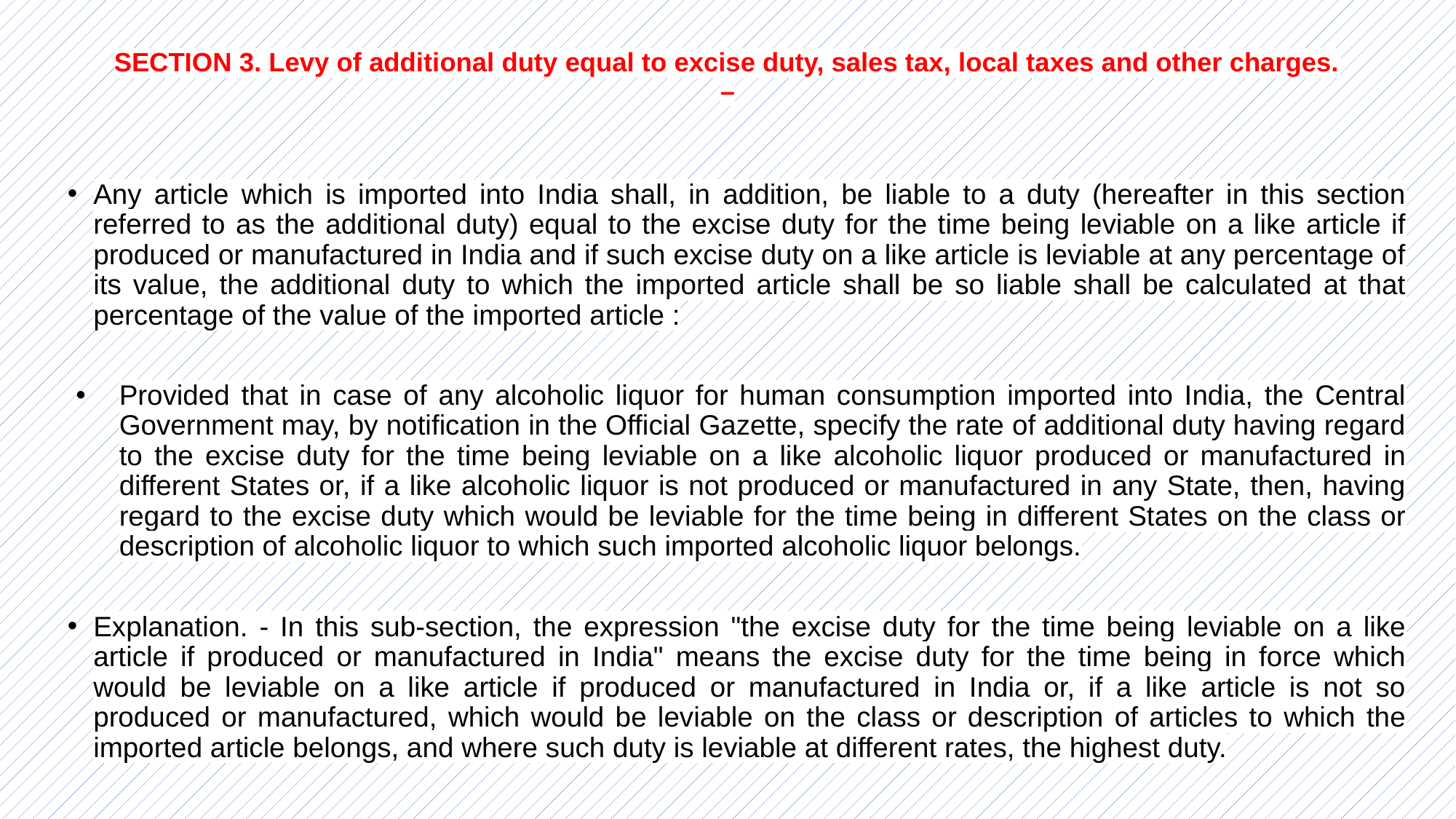

# SECTION 3. Levy of additional duty equal to excise duty, sales tax, local taxes and other charges. –

Any article which is imported into India shall, in addition, be liable to a duty (hereafter in this section referred to as the additional duty) equal to the excise duty for the time being leviable on a like article if produced or manufactured in India and if such excise duty on a like article is leviable at any percentage of its value, the additional duty to which the imported article shall be so liable shall be calculated at that percentage of the value of the imported article :

Provided that in case of any alcoholic liquor for human consumption imported into India, the Central Government may, by notification in the Official Gazette, specify the rate of additional duty having regard to the excise duty for the time being leviable on a like alcoholic liquor produced or manufactured in different States or, if a like alcoholic liquor is not produced or manufactured in any State, then, having regard to the excise duty which would be leviable for the time being in different States on the class or description of alcoholic liquor to which such imported alcoholic liquor belongs.

Explanation. - In this sub-section, the expression "the excise duty for the time being leviable on a like article if produced or manufactured in India" means the excise duty for the time being in force which would be leviable on a like article if produced or manufactured in India or, if a like article is not so produced or manufactured, which would be leviable on the class or description of articles to which the imported article belongs, and where such duty is leviable at different rates, the highest duty.